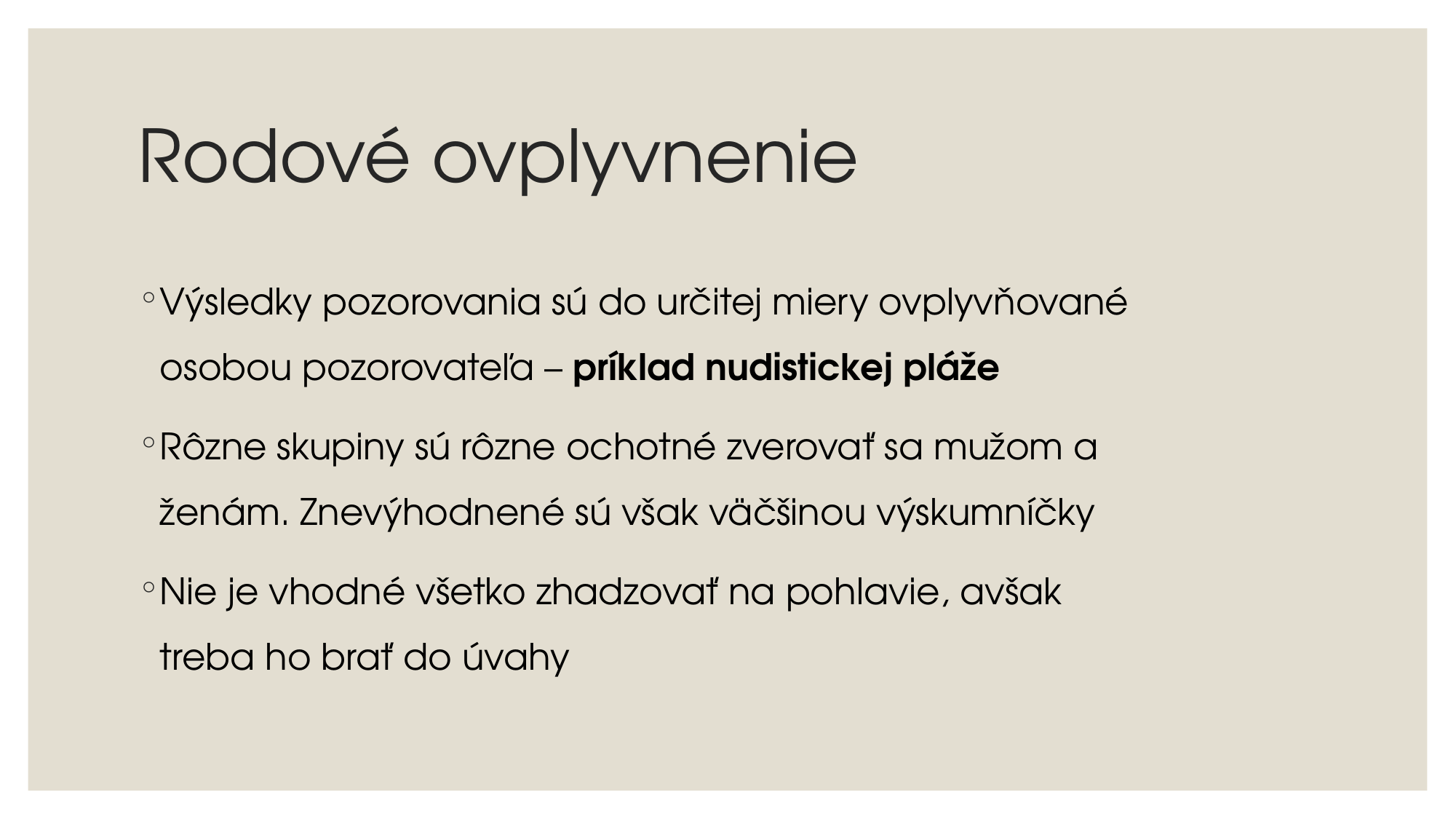

# Rodové ovplyvnenie
Výsledky pozorovania sú do určitej miery ovplyvňované osobou pozorovateľa – príklad nudistickej pláže
Rôzne skupiny sú rôzne ochotné zverovať sa mužom a ženám. Znevýhodnené sú však väčšinou výskumníčky
Nie je vhodné všetko zhadzovať na pohlavie, avšak treba ho brať do úvahy